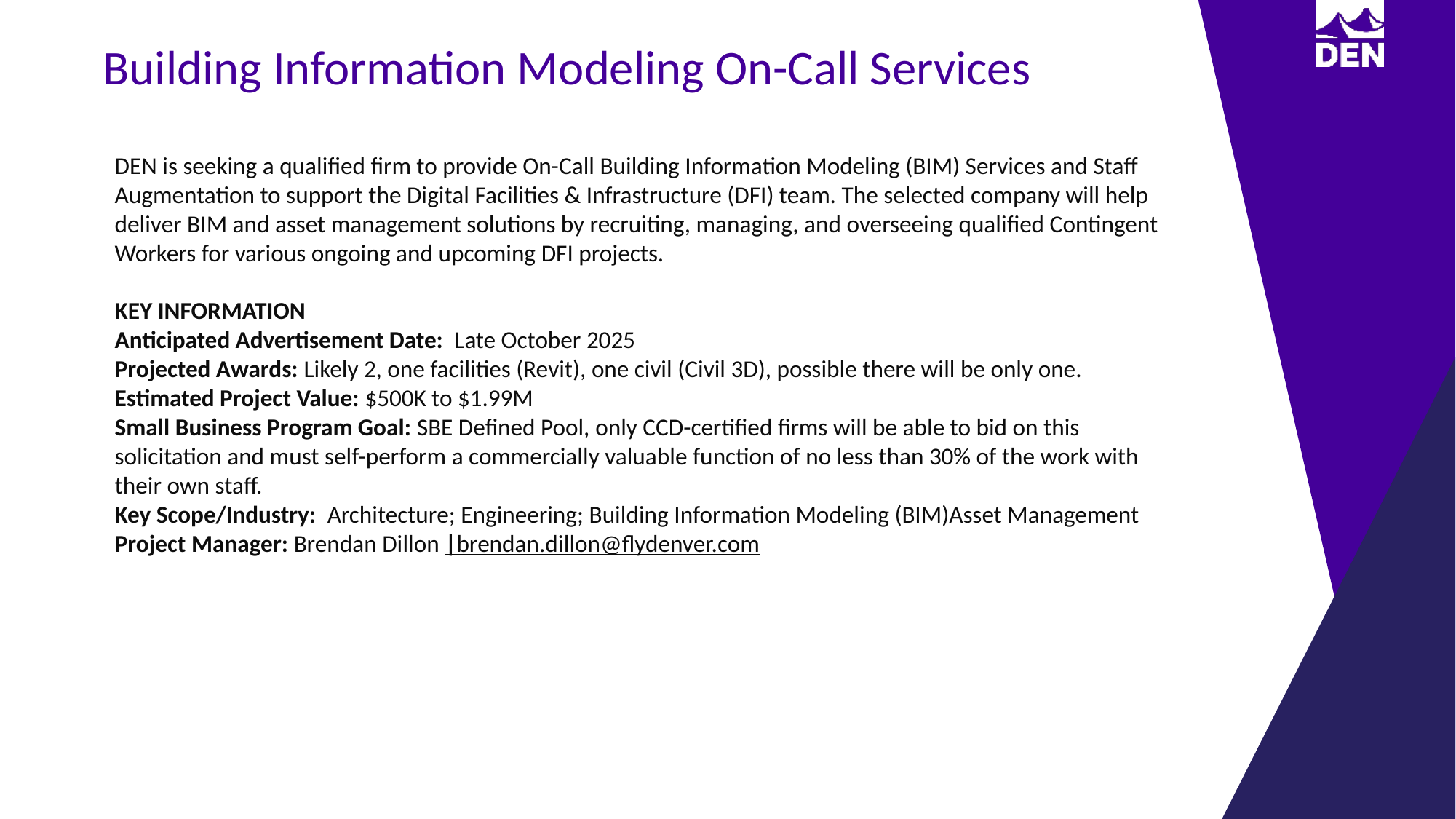

Building Information Modeling On-Call Services
DEN is seeking a qualified firm to provide On-Call Building Information Modeling (BIM) Services and Staff Augmentation to support the Digital Facilities & Infrastructure (DFI) team. The selected company will help deliver BIM and asset management solutions by recruiting, managing, and overseeing qualified Contingent Workers for various ongoing and upcoming DFI projects.
​
KEY INFORMATION ​
Anticipated Advertisement Date:  Late October 2025
Projected Awards: Likely 2, one facilities (Revit), one civil (Civil 3D), possible there will be only one.
Estimated Project Value: $500K to $1.99M
Small Business Program Goal: SBE Defined Pool, only CCD-certified firms will be able to bid on this solicitation and must self-perform a commercially valuable function of no less than 30% of the work with their own staff.
Key Scope/Industry:​  Architecture; Engineering; Building Information Modeling (BIM)Asset Management
Project Manager​: Brendan Dillon |brendan.dillon@flydenver.com